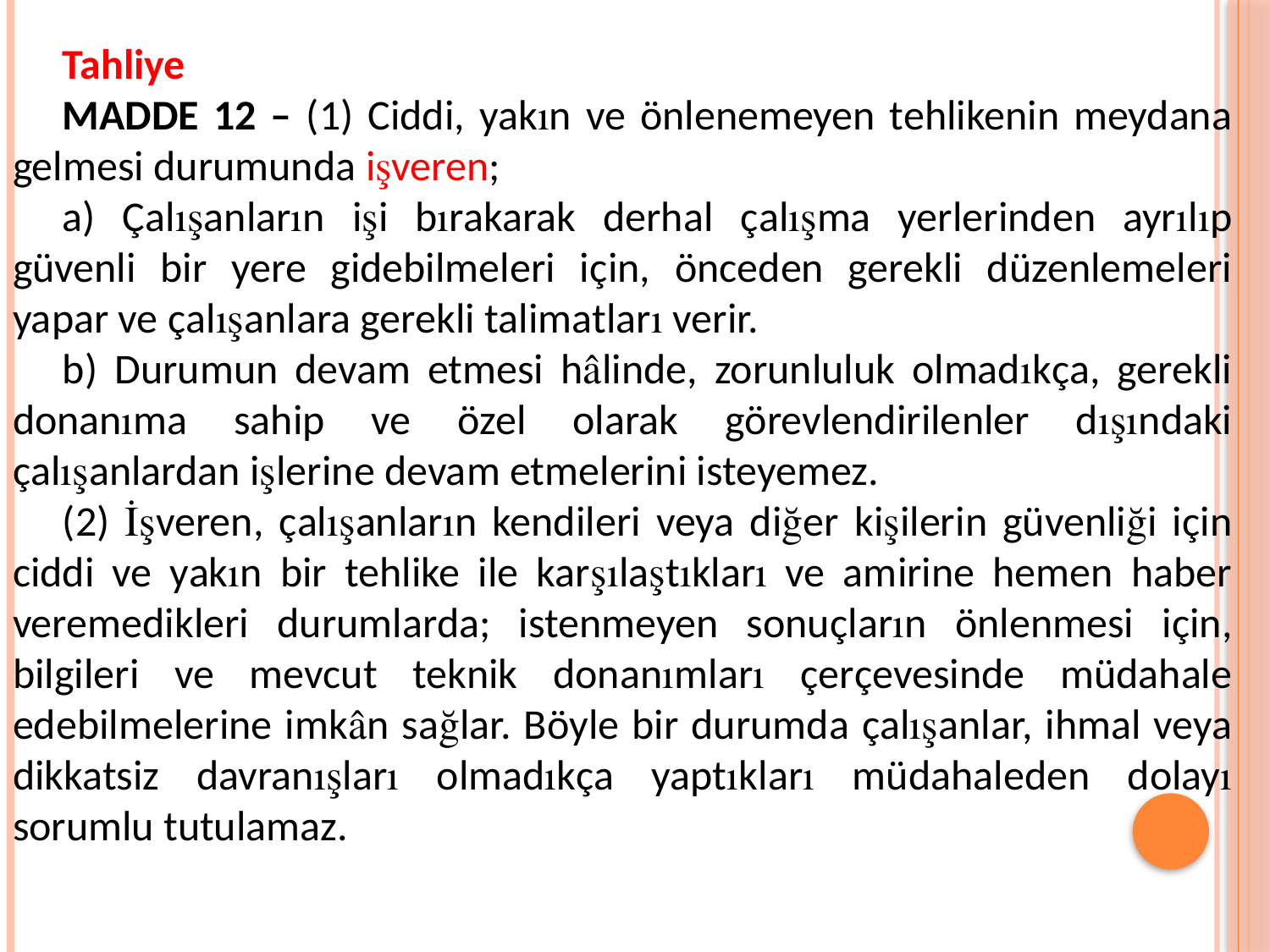

Tahliye
MADDE 12 – (1) Ciddi, yakın ve önlenemeyen tehlikenin meydana gelmesi durumunda işveren;
a) Çalışanların işi bırakarak derhal çalışma yerlerinden ayrılıp güvenli bir yere gidebilmeleri için, önceden gerekli düzenlemeleri yapar ve çalışanlara gerekli talimatları verir.
b) Durumun devam etmesi hâlinde, zorunluluk olmadıkça, gerekli donanıma sahip ve özel olarak görevlendirilenler dışındaki çalışanlardan işlerine devam etmelerini isteyemez.
(2) İşveren, çalışanların kendileri veya diğer kişilerin güvenliği için ciddi ve yakın bir tehlike ile karşılaştıkları ve amirine hemen haber veremedikleri durumlarda; istenmeyen sonuçların önlenmesi için, bilgileri ve mevcut teknik donanımları çerçevesinde müdahale edebilmelerine imkân sağlar. Böyle bir durumda çalışanlar, ihmal veya dikkatsiz davranışları olmadıkça yaptıkları müdahaleden dolayı sorumlu tutulamaz.